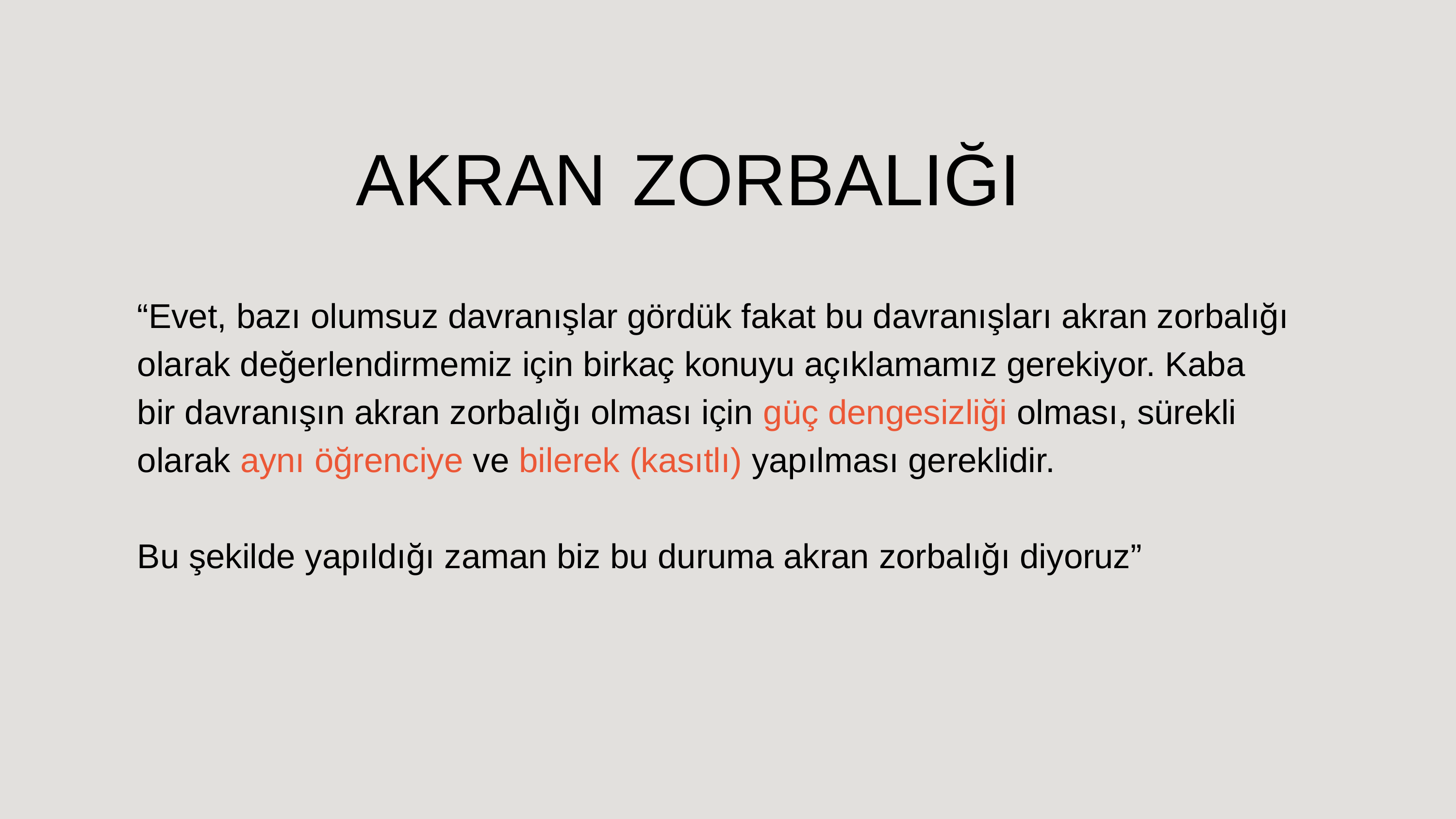

AKRAN ZORBALIĞI
“Evet, bazı olumsuz davranışlar gördük fakat bu davranışları akran zorbalığı olarak değerlendirmemiz için birkaç konuyu açıklamamız gerekiyor. Kaba bir davranışın akran zorbalığı olması için güç dengesizliği olması, sürekli olarak aynı öğrenciye ve bilerek (kasıtlı) yapılması gereklidir.

Bu şekilde yapıldığı zaman biz bu duruma akran zorbalığı diyoruz”